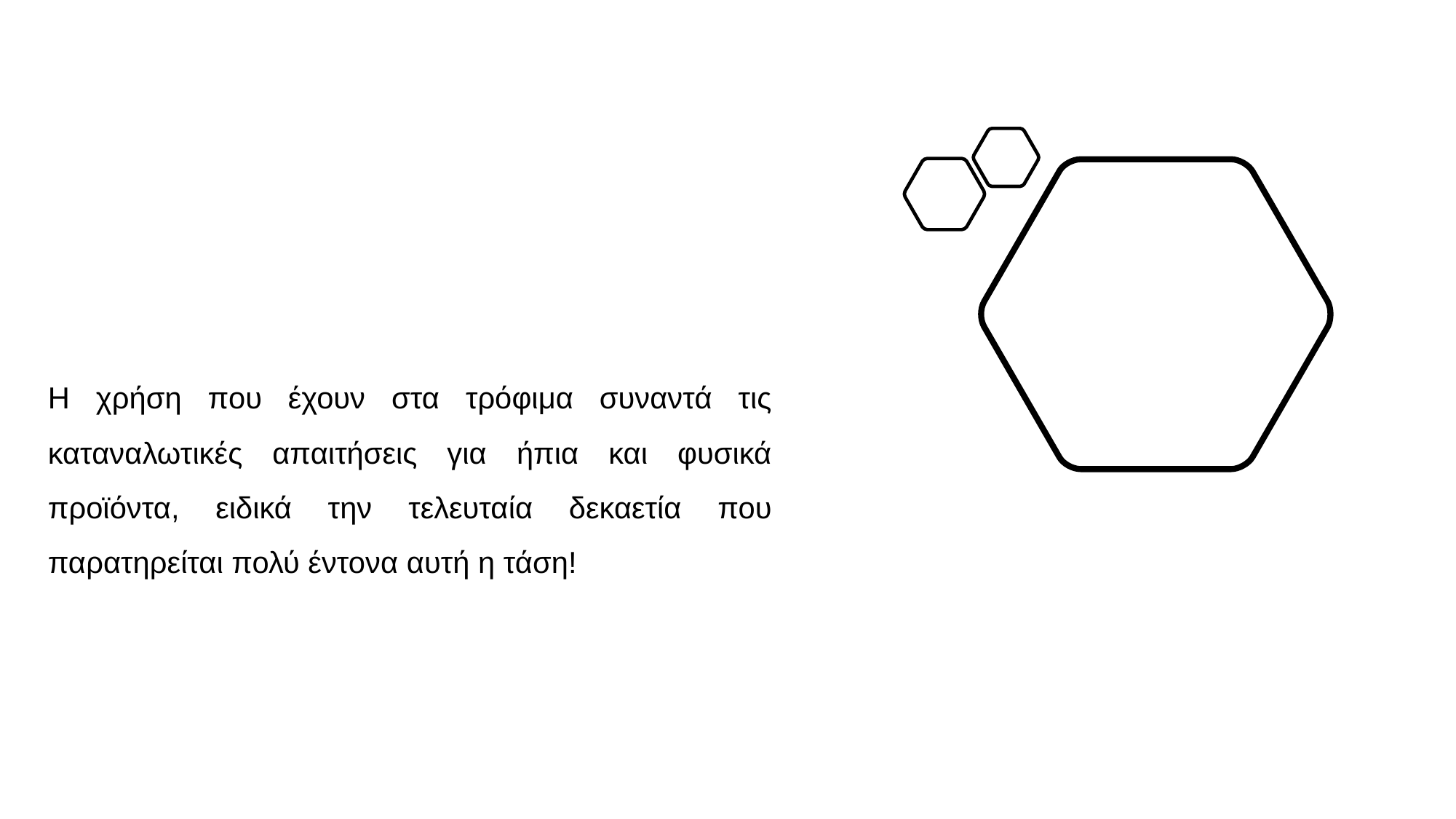

Η χρήση που έχουν στα τρόφιμα συναντά τις καταναλωτικές απαιτήσεις για ήπια και φυσικά προϊόντα, ειδικά την τελευταία δεκαετία που παρατηρείται πολύ έντονα αυτή η τάση!